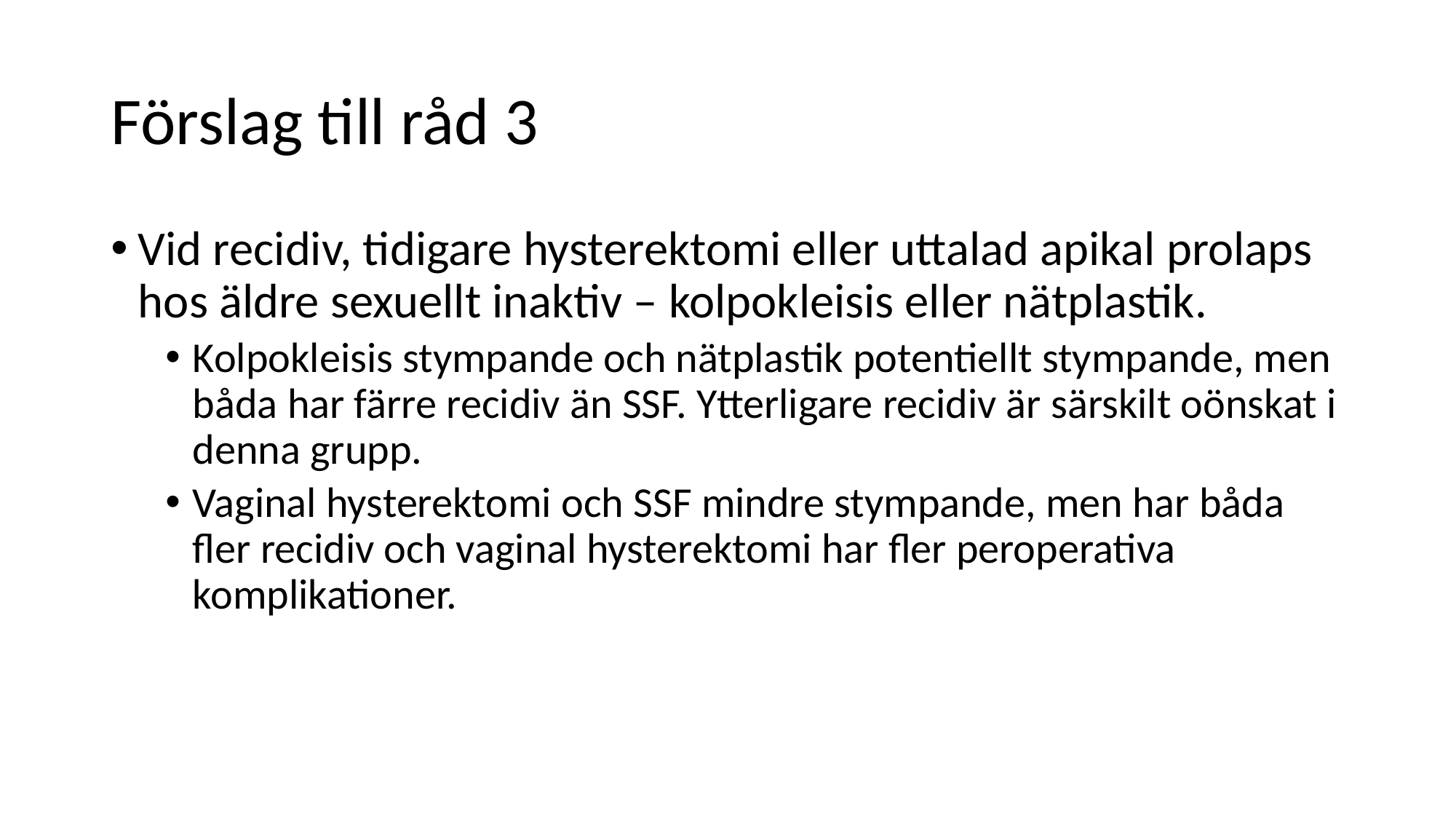

# Förslag till råd 3
Vid recidiv, tidigare hysterektomi eller uttalad apikal prolaps hos äldre sexuellt inaktiv – kolpokleisis eller nätplastik.
Kolpokleisis stympande och nätplastik potentiellt stympande, men båda har färre recidiv än SSF. Ytterligare recidiv är särskilt oönskat i denna grupp.
Vaginal hysterektomi och SSF mindre stympande, men har båda fler recidiv och vaginal hysterektomi har fler peroperativa komplikationer.